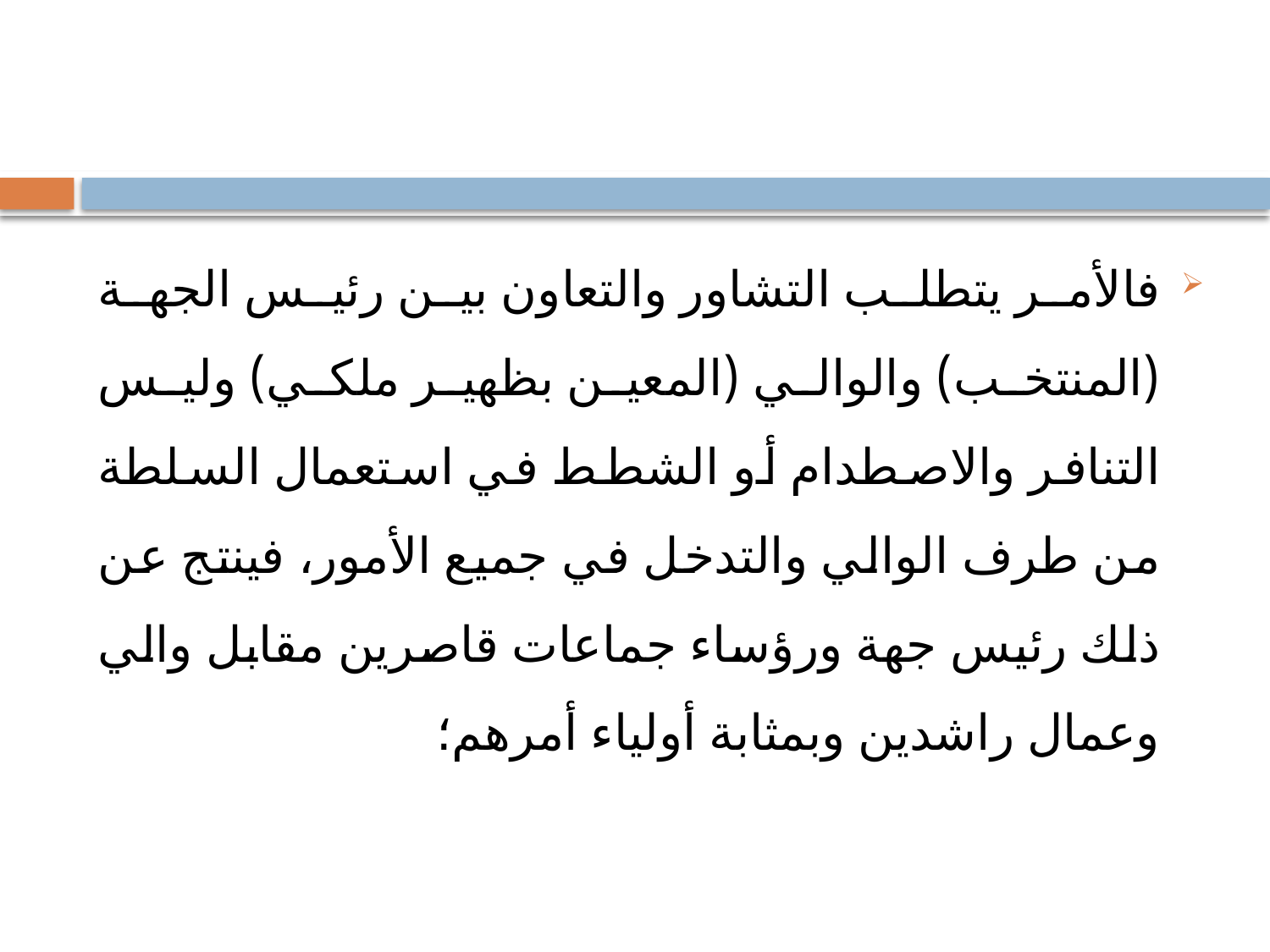

#
فالأمر يتطلب التشاور والتعاون بين رئيس الجهة (المنتخب) والوالي (المعين بظهير ملكي) وليس التنافر والاصطدام أو الشطط في استعمال السلطة من طرف الوالي والتدخل في جميع الأمور، فينتج عن ذلك رئيس جهة ورؤساء جماعات قاصرين مقابل والي وعمال راشدين وبمثابة أولياء أمرهم؛